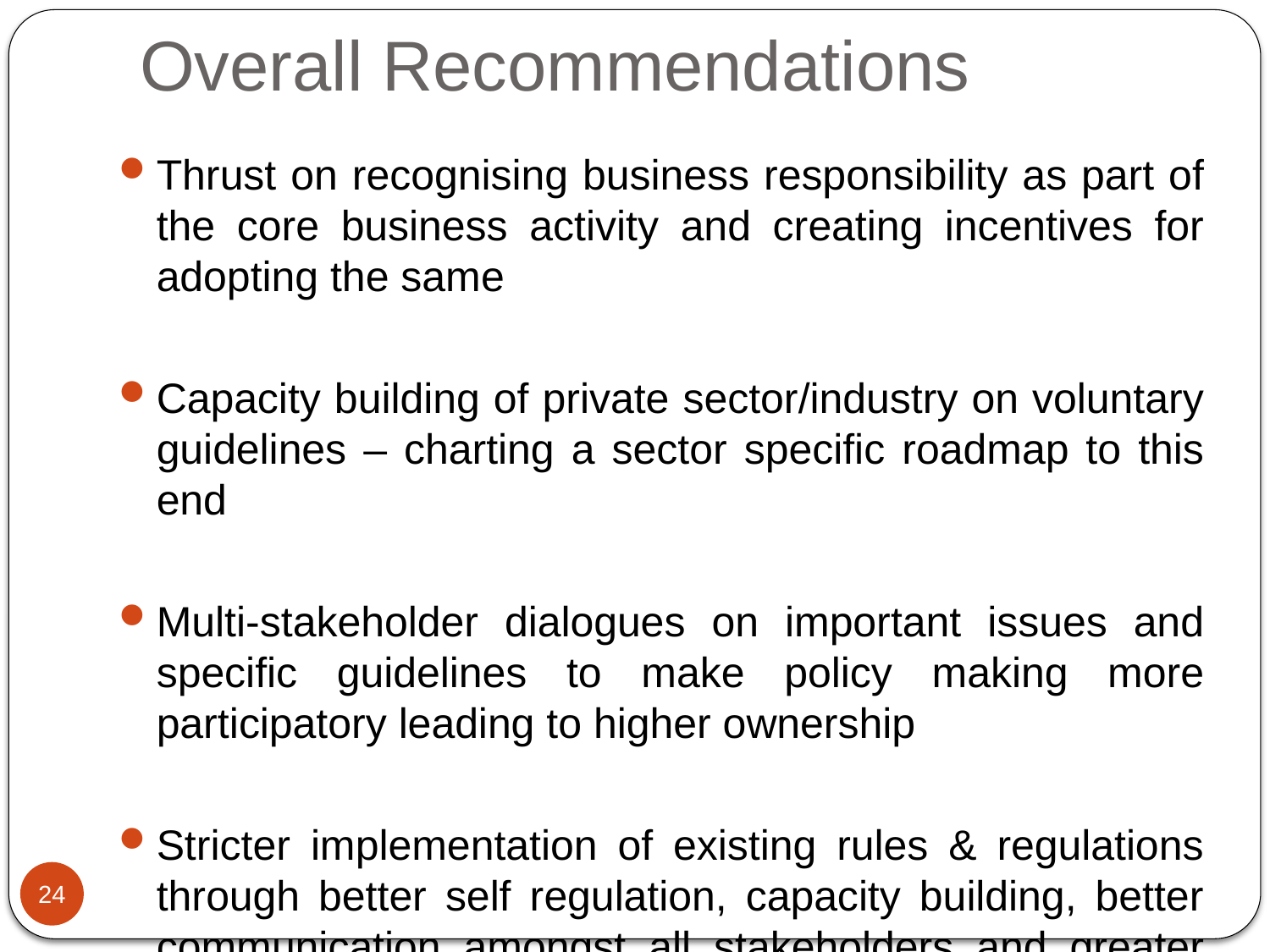

# Overall Recommendations
Thrust on recognising business responsibility as part of the core business activity and creating incentives for adopting the same

Capacity building of private sector/industry on voluntary guidelines – charting a sector specific roadmap to this end

Multi-stakeholder dialogues on important issues and specific guidelines to make policy making more participatory leading to higher ownership

Stricter implementation of existing rules & regulations through better self regulation, capacity building, better communication amongst all stakeholders and greater transparency by encouraging higher consumer understanding and participation.
24